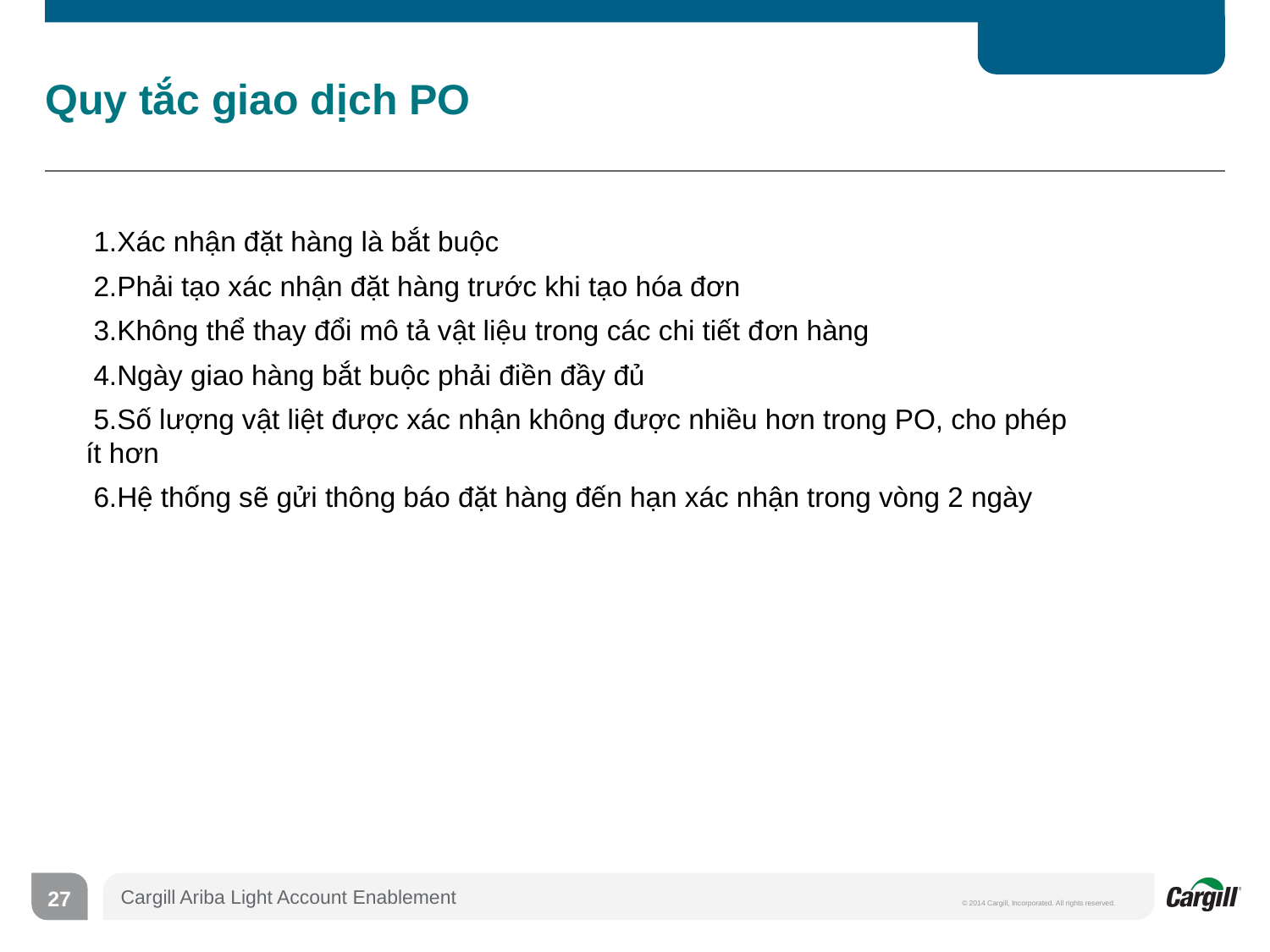

# Quy tắc giao dịch PO
 1.Xác nhận đặt hàng là bắt buộc
 2.Phải tạo xác nhận đặt hàng trước khi tạo hóa đơn
 3.Không thể thay đổi mô tả vật liệu trong các chi tiết đơn hàng
 4.Ngày giao hàng bắt buộc phải điền đầy đủ
 5.Số lượng vật liệt được xác nhận không được nhiều hơn trong PO, cho phép ít hơn
 6.Hệ thống sẽ gửi thông báo đặt hàng đến hạn xác nhận trong vòng 2 ngày

27